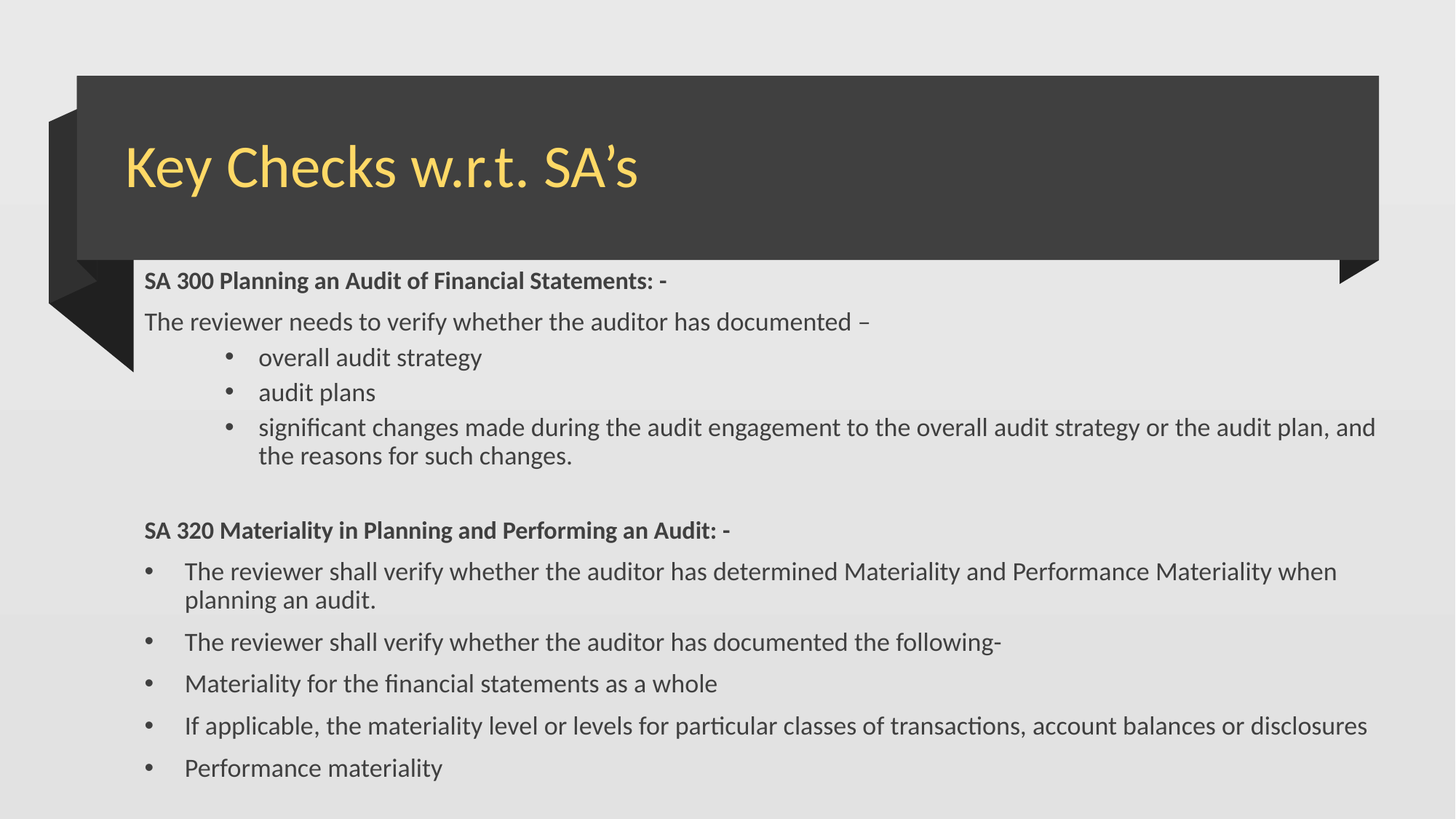

# Key Checks w.r.t. SA’s

SA 300 Planning an Audit of Financial Statements: -
The reviewer needs to verify whether the auditor has documented –
overall audit strategy
audit plans
significant changes made during the audit engagement to the overall audit strategy or the audit plan, and the reasons for such changes.

SA 320 Materiality in Planning and Performing an Audit: -
The reviewer shall verify whether the auditor has determined Materiality and Performance Materiality when planning an audit.
The reviewer shall verify whether the auditor has documented the following-
Materiality for the financial statements as a whole
If applicable, the materiality level or levels for particular classes of transactions, account balances or disclosures
Performance materiality